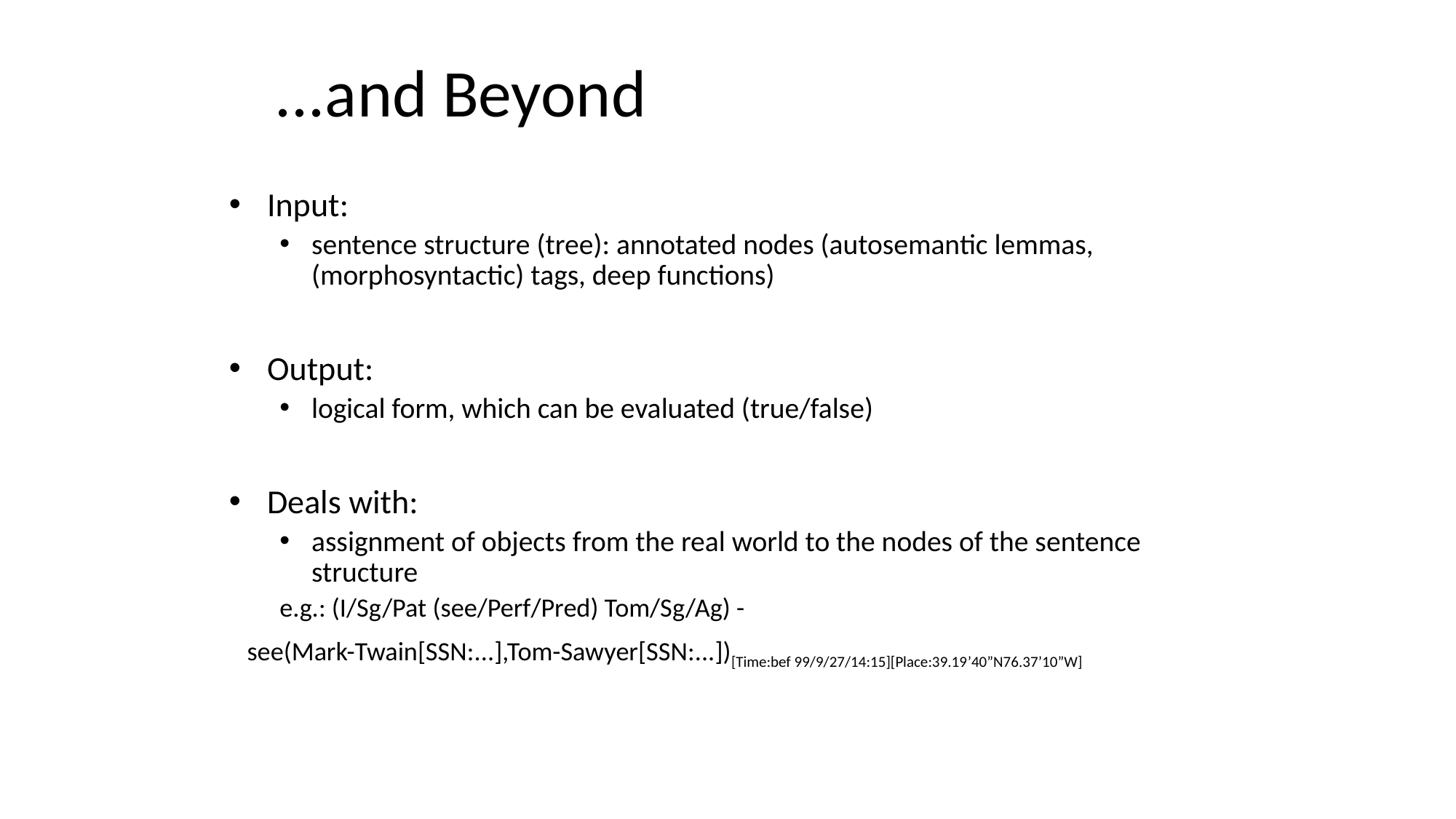

# ...and Beyond
Input:
sentence structure (tree): annotated nodes (autosemantic lemmas, (morphosyntactic) tags, deep functions)

Output:
logical form, which can be evaluated (true/false)

Deals with:
assignment of objects from the real world to the nodes of the sentence structure
e.g.: (I/Sg/Pat (see/Perf/Pred) Tom/Sg/Ag) -
   see(Mark-Twain[SSN:...],Tom-Sawyer[SSN:...])[Time:bef 99/9/27/14:15][Place:39.19’40”N76.37’10”W]